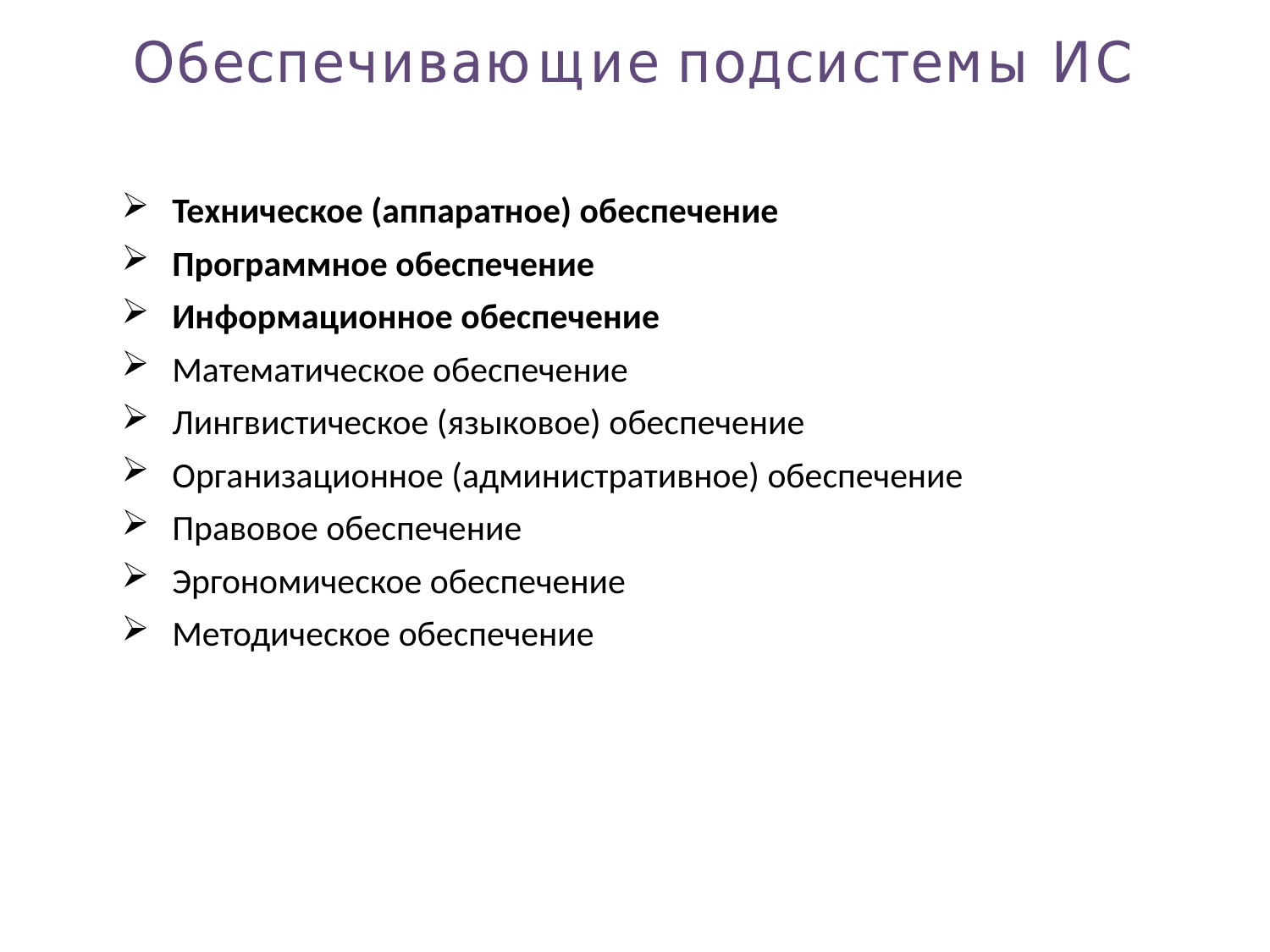

# Обеспечивающие подсистемы ИС
Техническое (аппаратное) обеспечение
Программное обеспечение
Информационное обеспечение
Математическое обеспечение
Лингвистическое (языковое) обеспечение
Организационное (административное) обеспечение
Правовое обеспечение
Эргономическое обеспечение
Методическое обеспечение